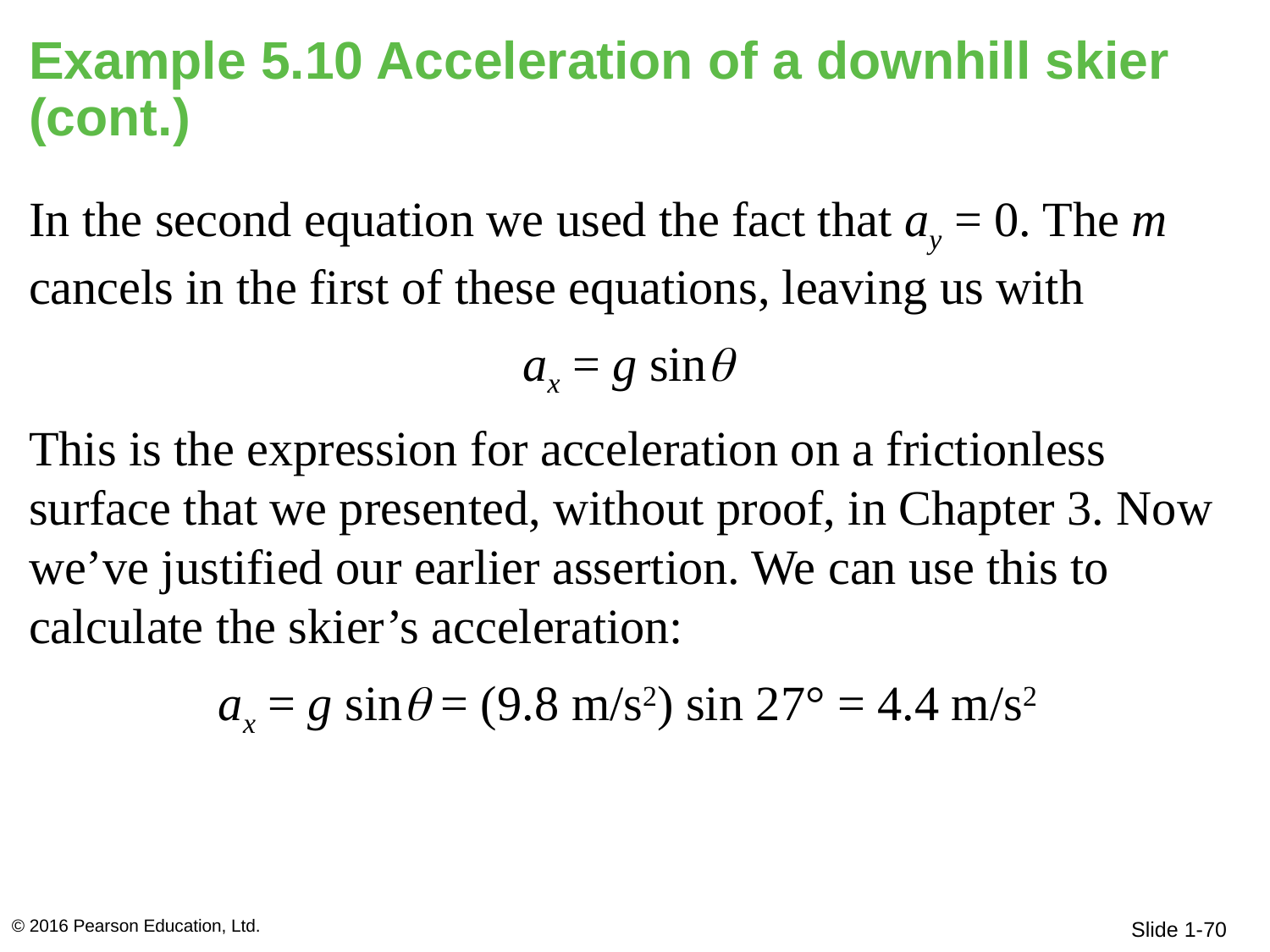

# Example 5.10 Acceleration of a downhill skier (cont.)
In the second equation we used the fact that ay = 0. The m cancels in the first of these equations, leaving us with
ax = g sinθ
This is the expression for acceleration on a frictionless surface that we presented, without proof, in Chapter 3. Now we’ve justified our earlier assertion. We can use this to calculate the skier’s acceleration:
ax = g sinθ = (9.8 m/s2) sin 27° = 4.4 m/s2
© 2016 Pearson Education, Ltd.